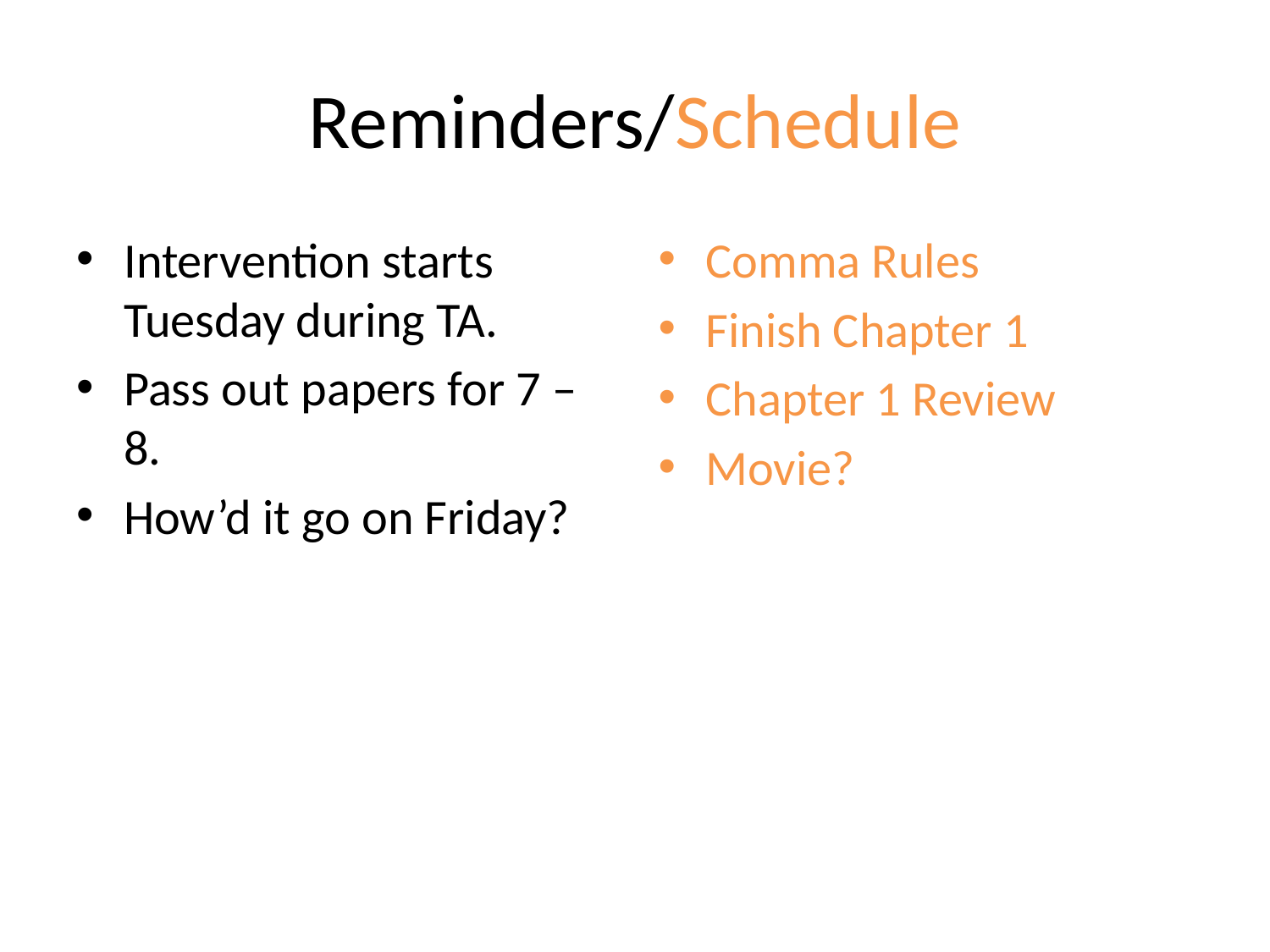

# Reminders/Schedule
Intervention starts Tuesday during TA.
Pass out papers for 7 – 8.
How’d it go on Friday?
Comma Rules
Finish Chapter 1
Chapter 1 Review
Movie?